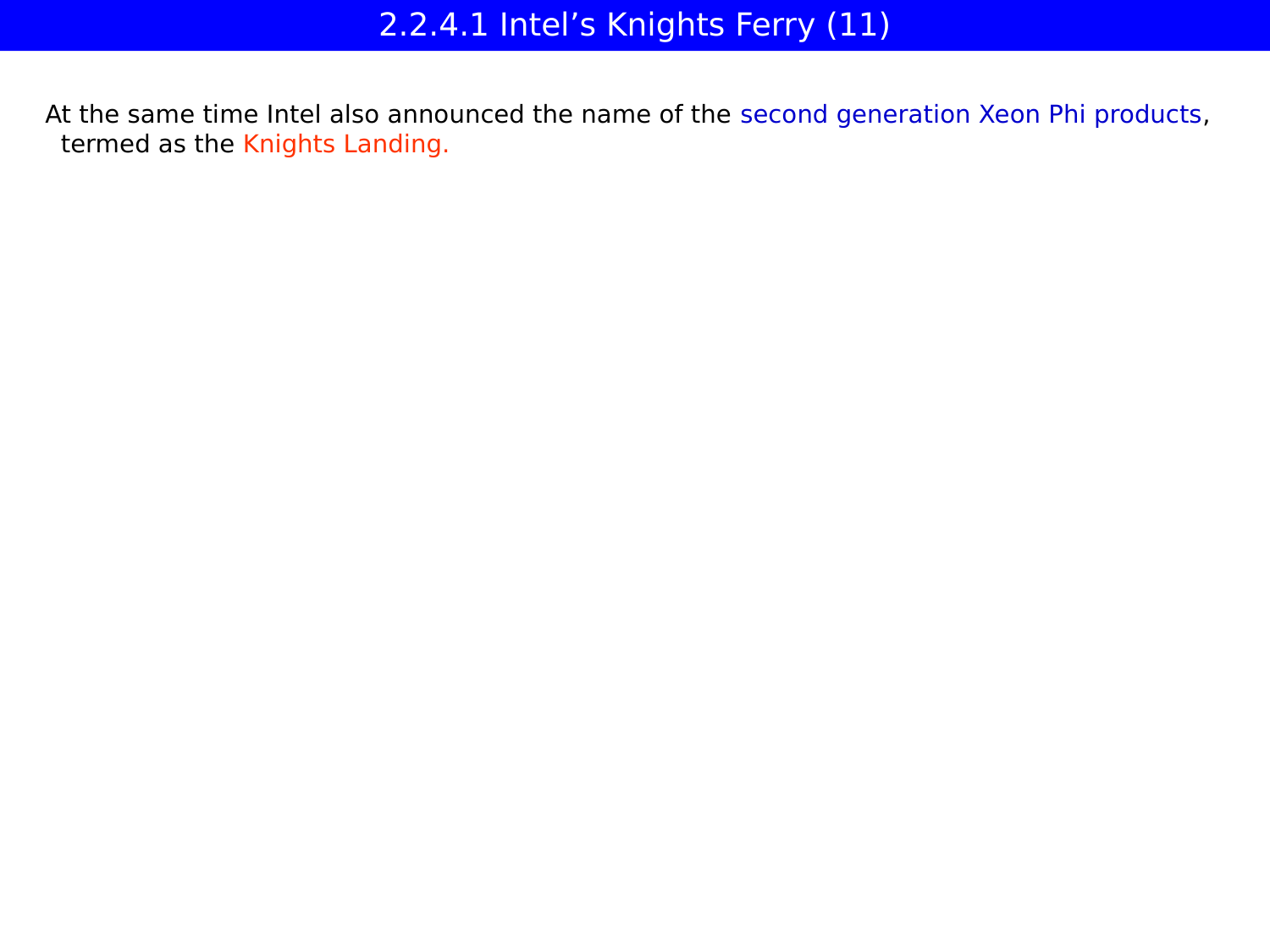

2.2.4.1 Intel’s Knights Ferry (11)
At the same time Intel also announced the name of the second generation Xeon Phi products,
  termed as the Knights Landing.